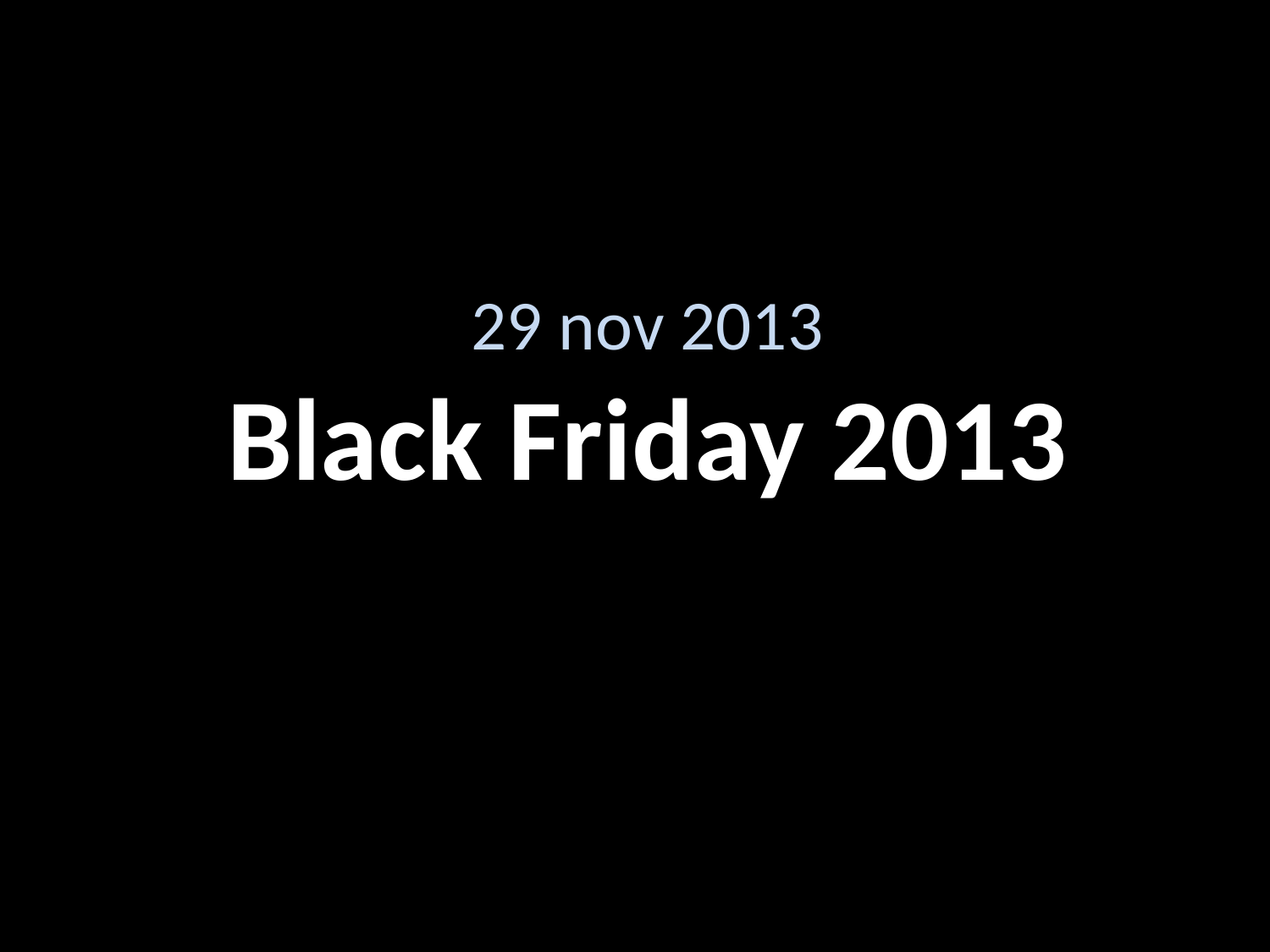

# 29 nov 2013 Black Friday 2013